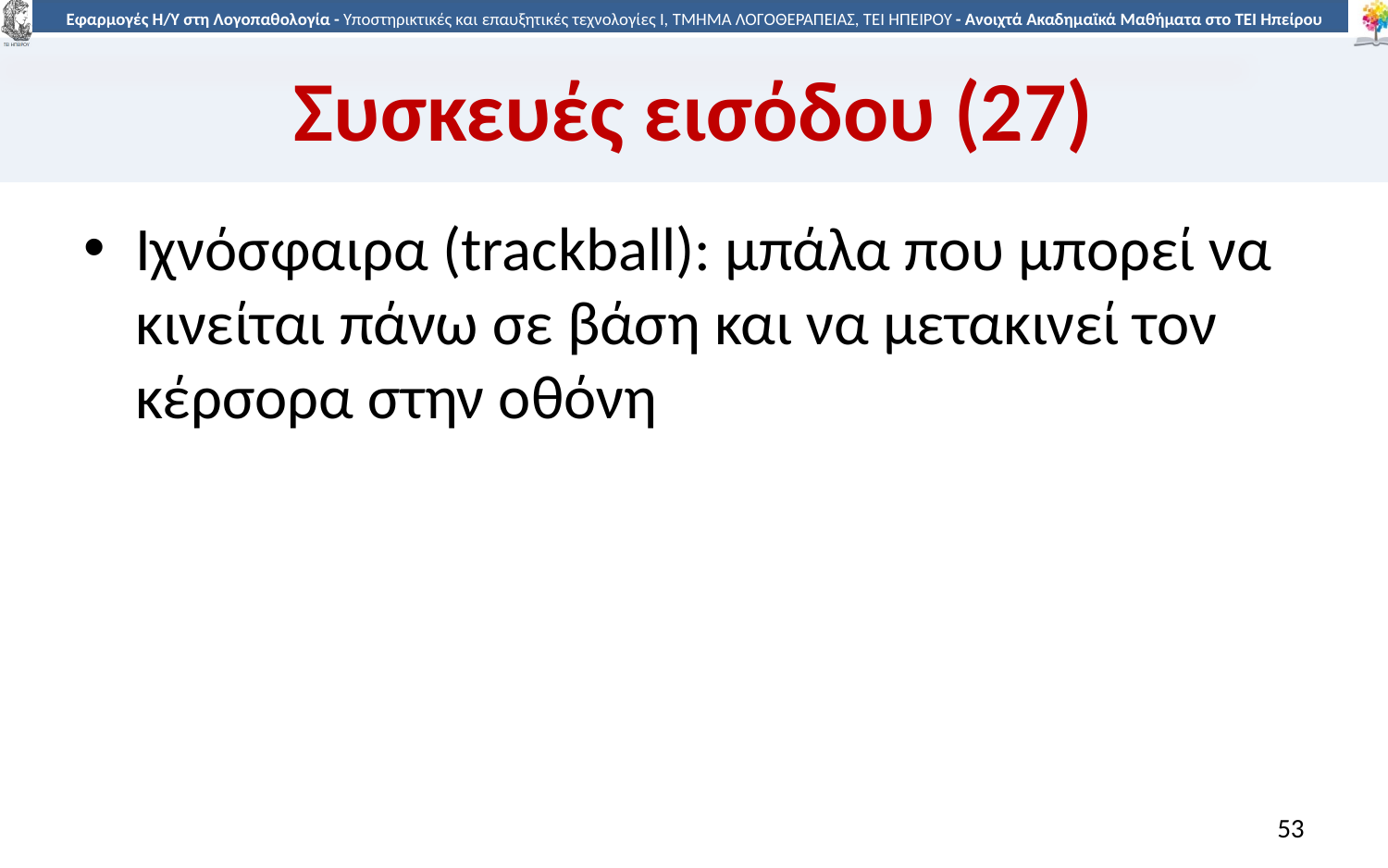

# Συσκευές εισόδου (27)
Ιχνόσφαιρα (trackball): μπάλα που μπορεί να κινείται πάνω σε βάση και να μετακινεί τον κέρσορα στην οθόνη

53